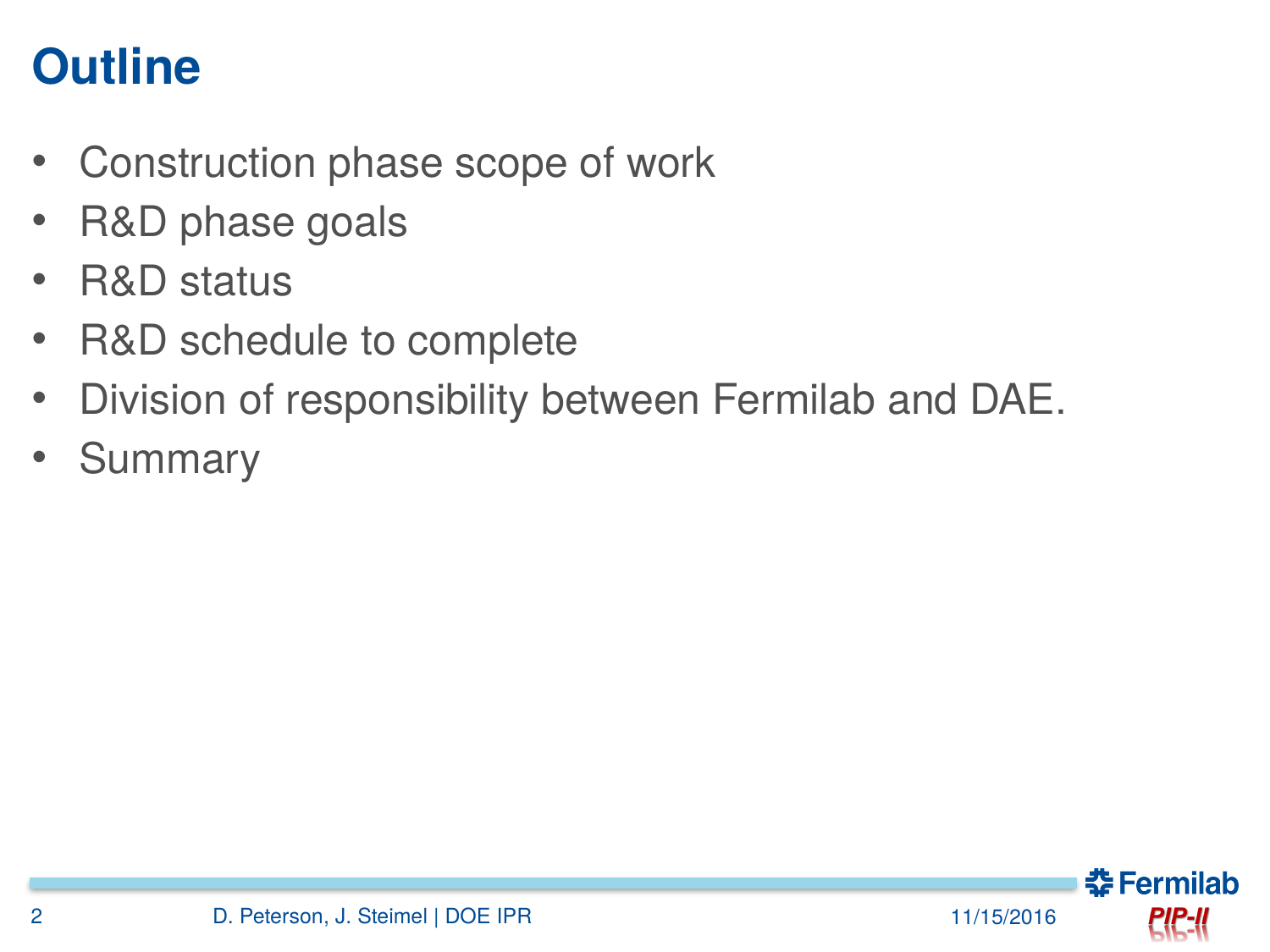

# Outline
Construction phase scope of work
R&D phase goals
R&D status
R&D schedule to complete
Division of responsibility between Fermilab and DAE.
Summary
2
D. Peterson, J. Steimel | DOE IPR
11/15/2016